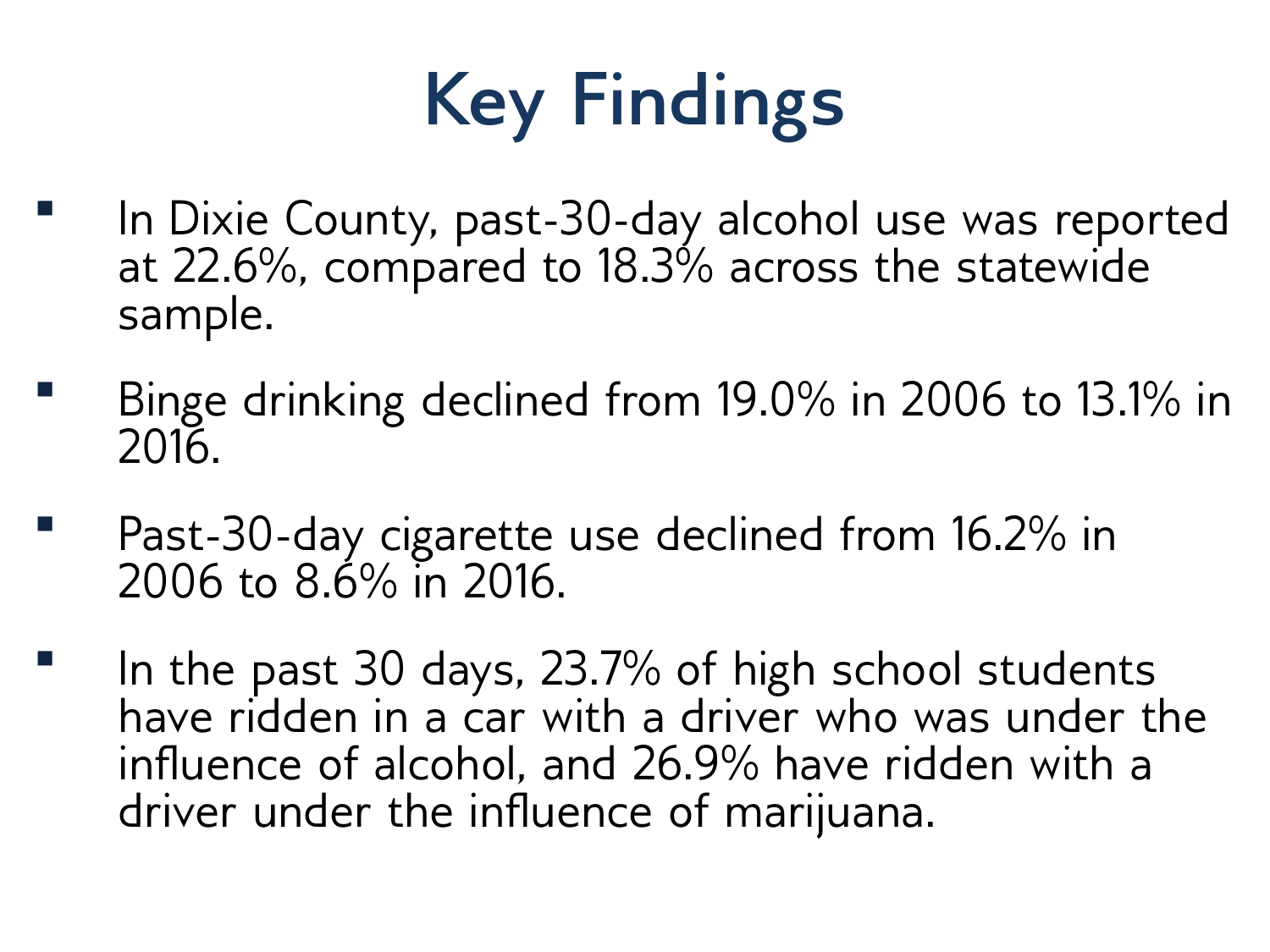

Key Findings
In Dixie County, past-30-day alcohol use was reported at 22.6%, compared to 18.3% across the statewide sample.
Binge drinking declined from 19.0% in 2006 to 13.1% in 2016.
Past-30-day cigarette use declined from 16.2% in 2006 to 8.6% in 2016.
In the past 30 days, 23.7% of high school students have ridden in a car with a driver who was under the influence of alcohol, and 26.9% have ridden with a driver under the influence of marijuana.